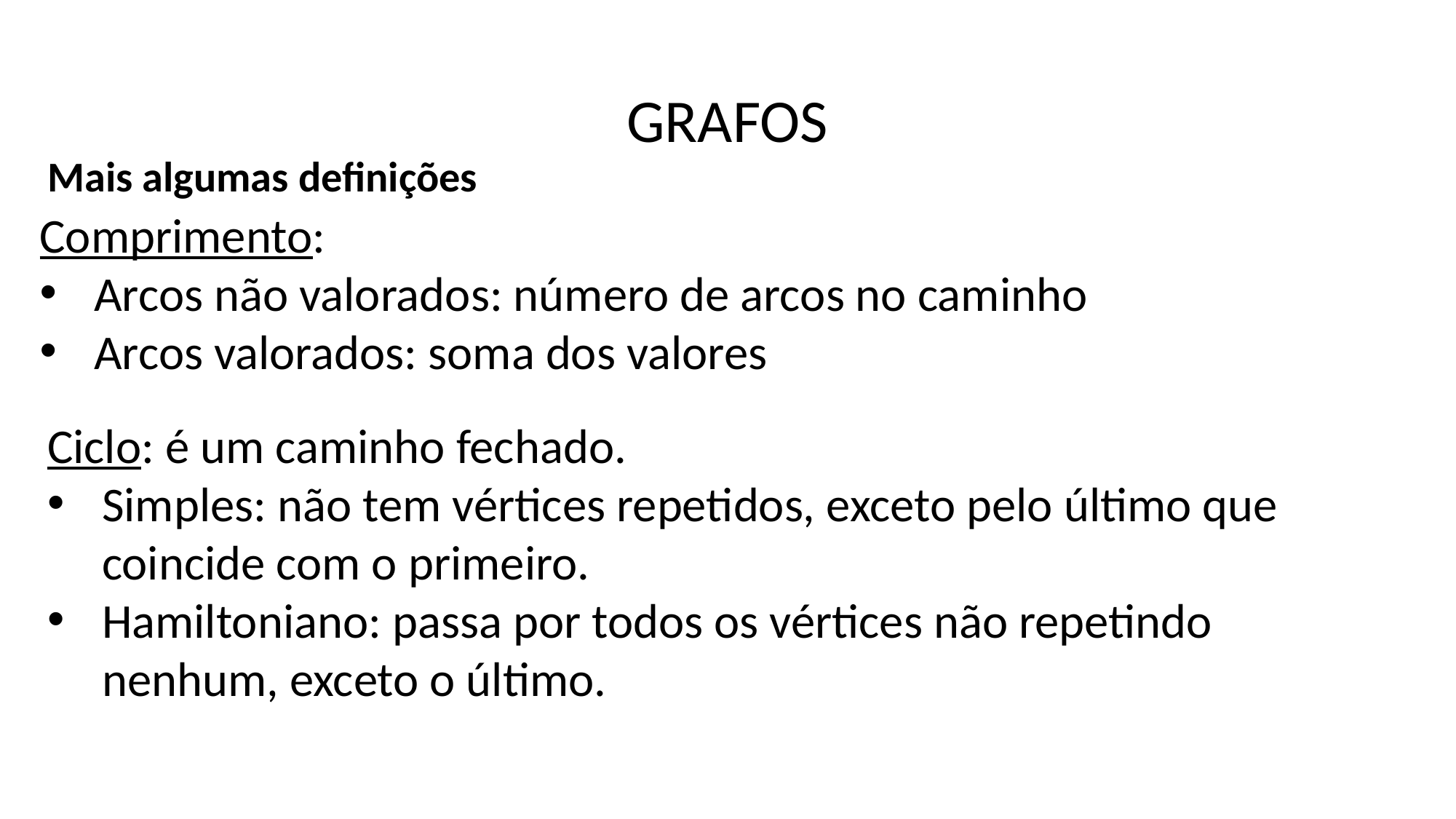

# GRAFOS
Mais algumas definições
Comprimento:
Arcos não valorados: número de arcos no caminho
Arcos valorados: soma dos valores
Ciclo: é um caminho fechado.
Simples: não tem vértices repetidos, exceto pelo último que coincide com o primeiro.
Hamiltoniano: passa por todos os vértices não repetindo nenhum, exceto o último.